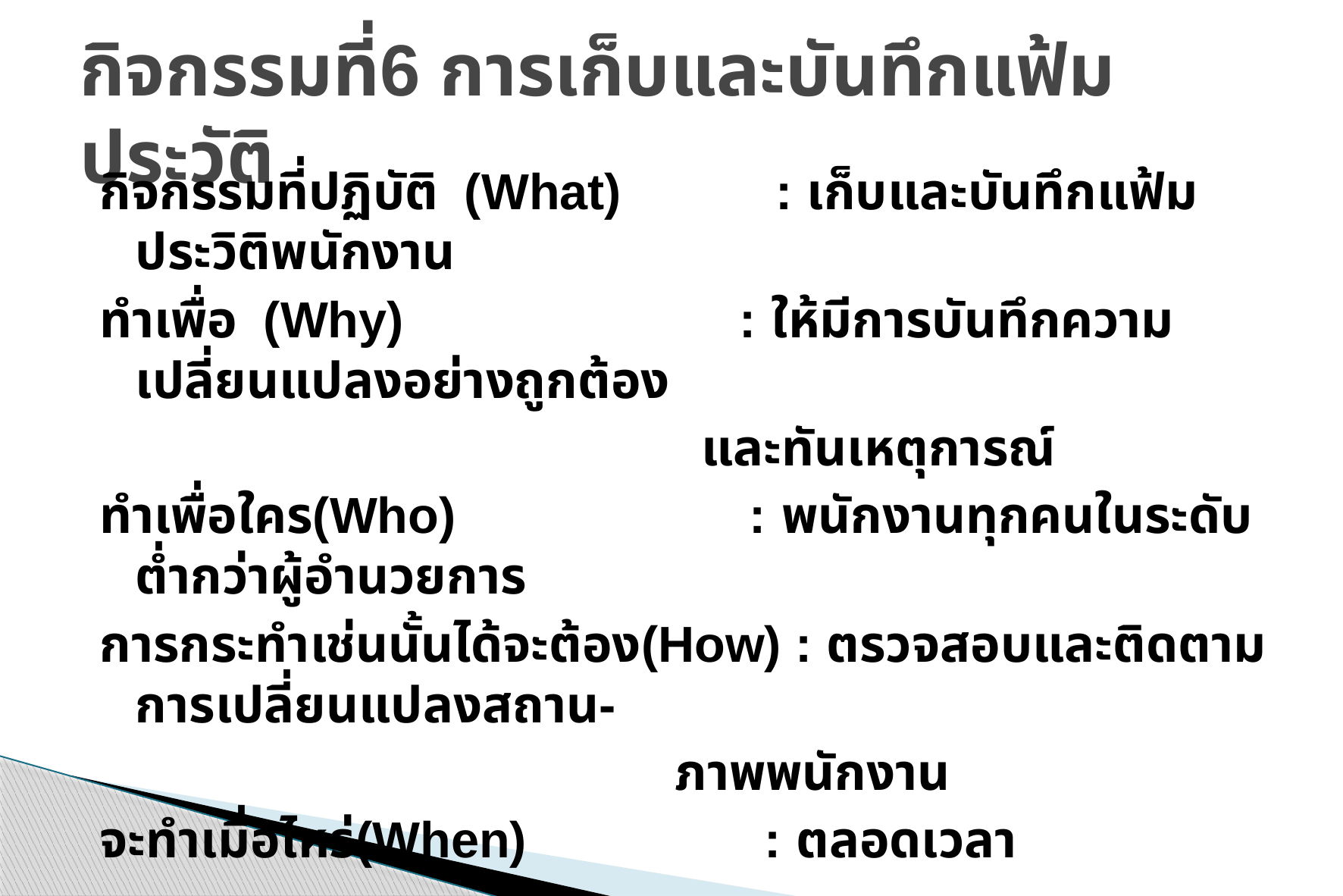

# กิจกรรมที่6 การเก็บและบันทึกแฟ้มประวัติ
กิจกรรมที่ปฏิบัติ  (What)           : เก็บและบันทึกแฟ้มประวิติพนักงาน
ทำเพื่อ  (Why)                        : ให้มีการบันทึกความเปลี่ยนแปลงอย่างถูกต้อง
                                              และทันเหตุการณ์
ทำเพื่อใคร(Who)                     : พนักงานทุกคนในระดับต่ำกว่าผู้อำนวยการ
การกระทำเช่นนั้นได้จะต้อง(How) : ตรวจสอบและติดตามการเปลี่ยนแปลงสถาน-
                                            ภาพพนักงาน
จะทำเมื่อไหร่(When)                 : ตลอดเวลา